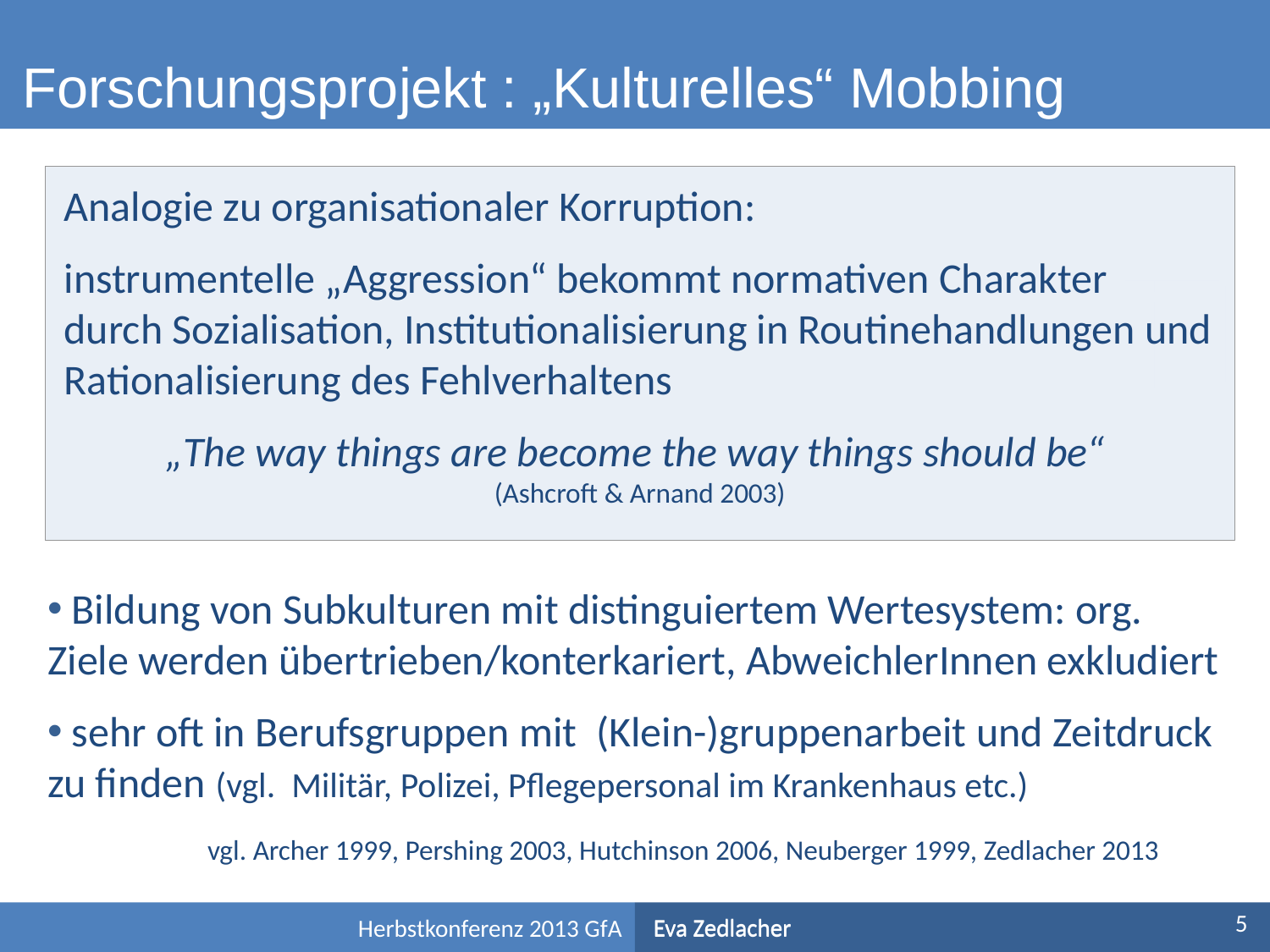

# Forschungsprojekt : „Kulturelles“ Mobbing
Analogie zu organisationaler Korruption:
instrumentelle „Aggression“ bekommt normativen Charakter durch Sozialisation, Institutionalisierung in Routinehandlungen und Rationalisierung des Fehlverhaltens
„The way things are become the way things should be“
(Ashcroft & Arnand 2003)

 Bildung von Subkulturen mit distinguiertem Wertesystem: org.  Ziele werden übertrieben/konterkariert, AbweichlerInnen exkludiert
 sehr oft in Berufsgruppen mit  (Klein-)gruppenarbeit und Zeitdruck zu finden (vgl.  Militär, Polizei, Pflegepersonal im Krankenhaus etc.)
vgl. Archer 1999, Pershing 2003, Hutchinson 2006, Neuberger 1999, Zedlacher 2013
5
Herbstkonferenz 2013 GfA
Eva Zedlacher